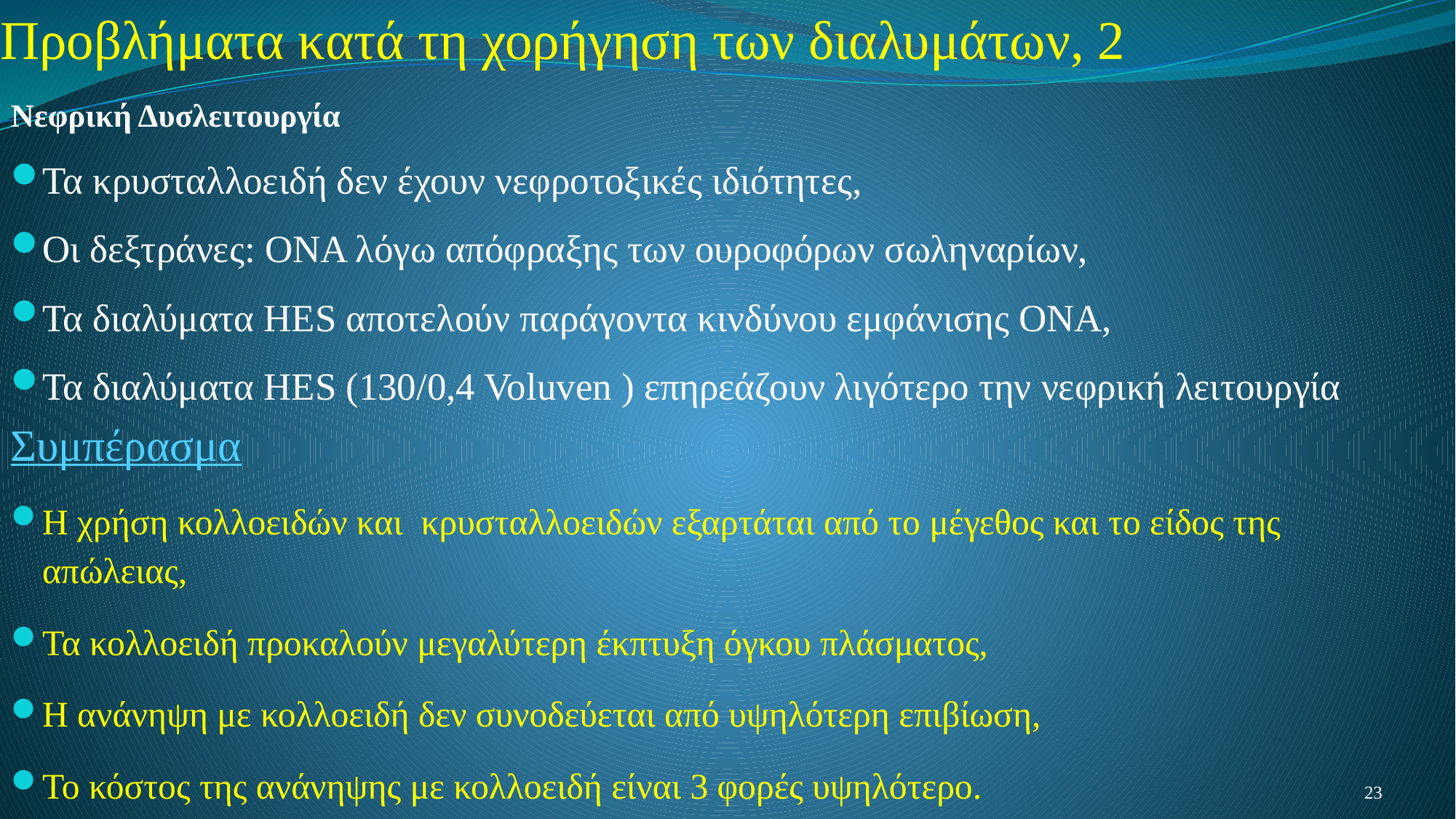

# Προβλήματα κατά τη χορήγηση των διαλυμάτων, 2
Νεφρική Δυσλειτουργία
Τα κρυσταλλοειδή δεν έχουν νεφροτοξικές ιδιότητες,
Οι δεξτράνες: ΟΝΑ λόγω απόφραξης των ουροφόρων σωληναρίων,
Τα διαλύματα HES αποτελούν παράγοντα κινδύνου εμφάνισης ΟΝΑ,
Τα διαλύματα HES (130/0,4 Voluven ) επηρεάζουν λιγότερο την νεφρική λειτουργία
Συμπέρασμα
Η χρήση κολλοειδών και  κρυσταλλοειδών εξαρτάται από το μέγεθος και το είδος της απώλειας,
Τα κολλοειδή προκαλούν μεγαλύτερη έκπτυξη όγκου πλάσματος,
Η ανάνηψη με κολλοειδή δεν συνοδεύεται από υψηλότερη επιβίωση,
Το κόστος της ανάνηψης με κολλοειδή είναι 3 φορές υψηλότερο.

23